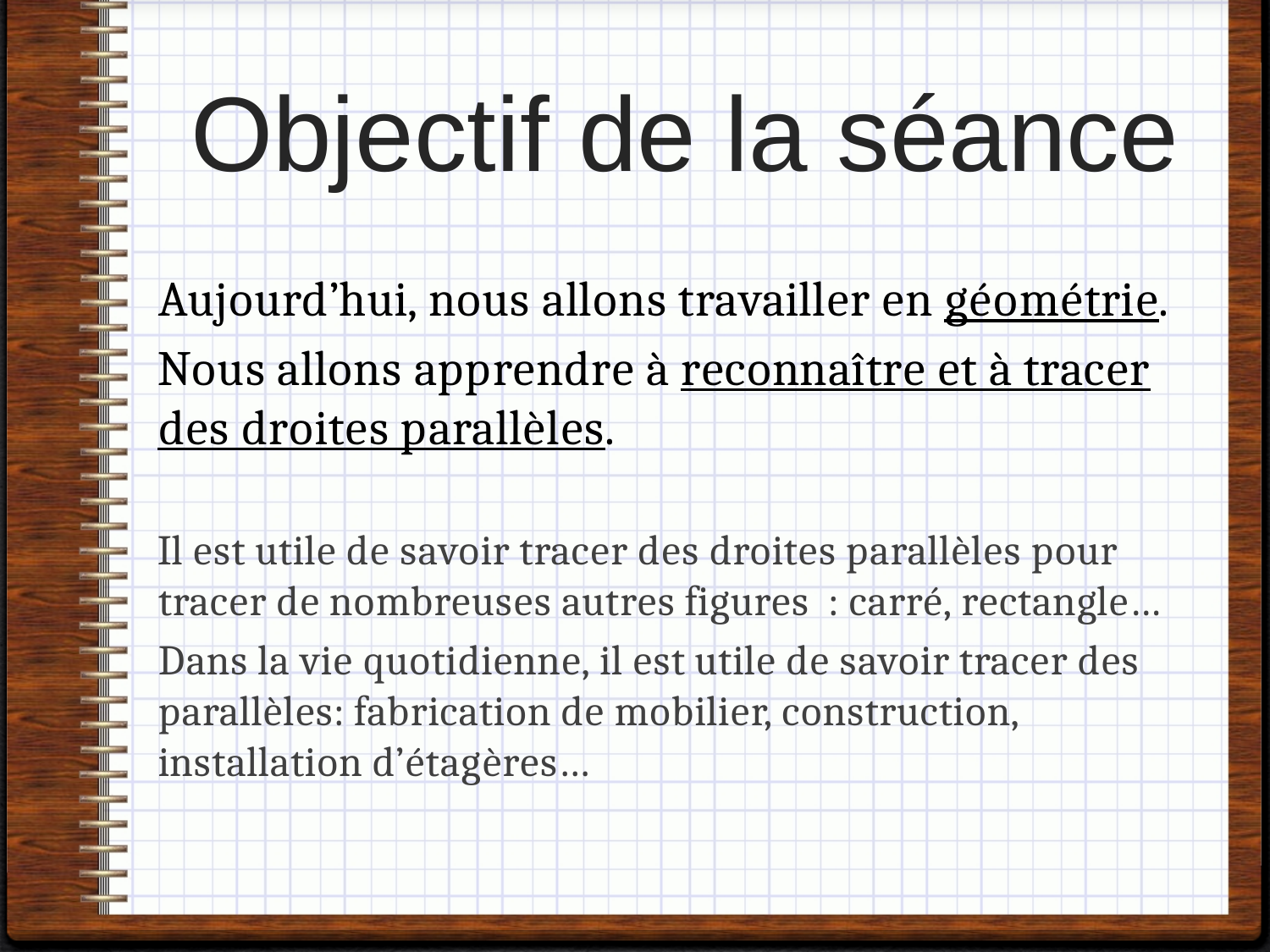

# Objectif de la séance
Aujourd’hui, nous allons travailler en géométrie.
Nous allons apprendre à reconnaître et à tracer des droites parallèles.

Il est utile de savoir tracer des droites parallèles pour tracer de nombreuses autres figures  : carré, rectangle…
Dans la vie quotidienne, il est utile de savoir tracer des parallèles: fabrication de mobilier, construction, installation d’étagères…